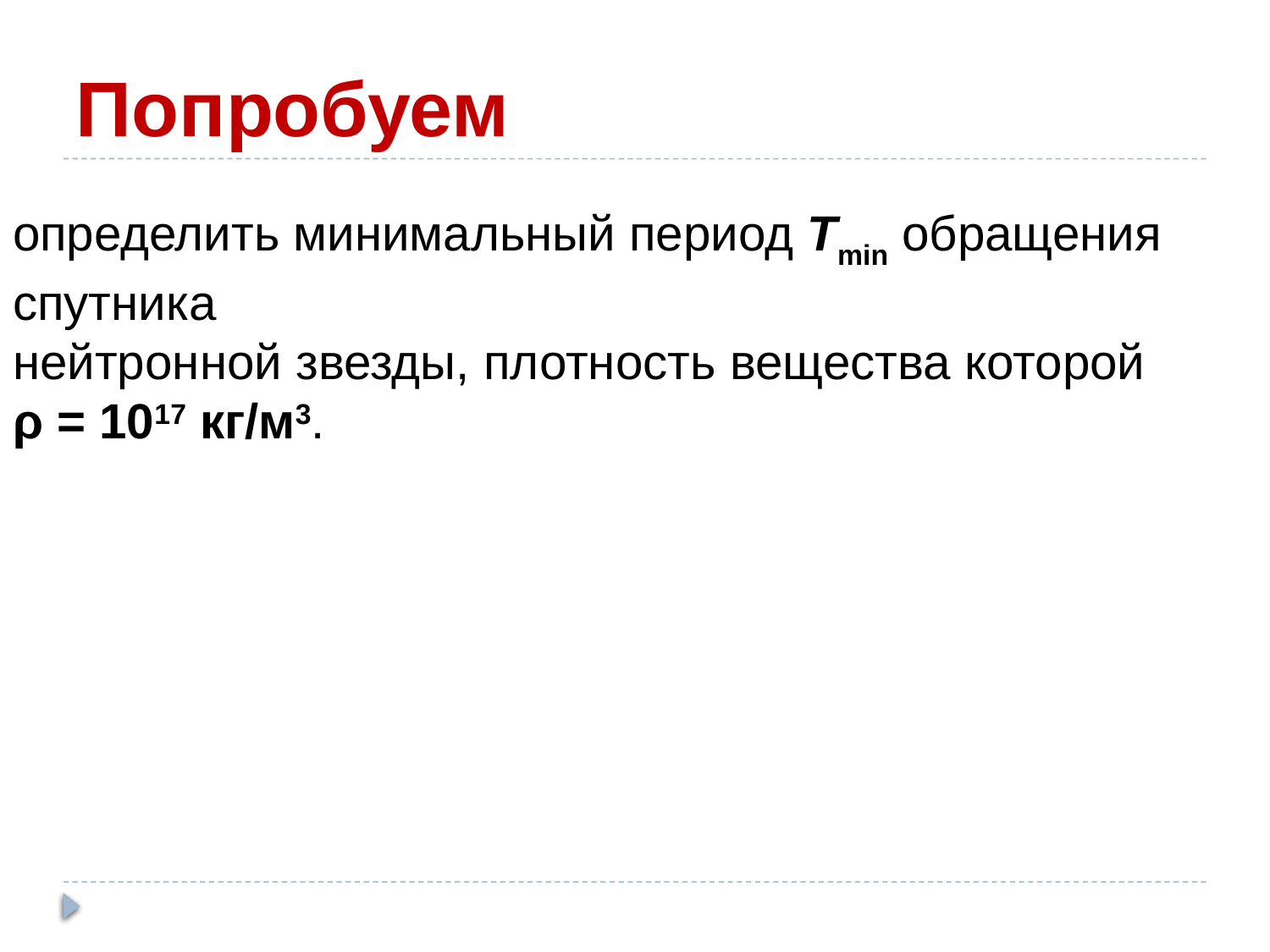

# Попробуем
определить минимальный период Tmin обращения спутника
нейтронной звезды, плотность вещества которой ρ = 1017 кг/м3.